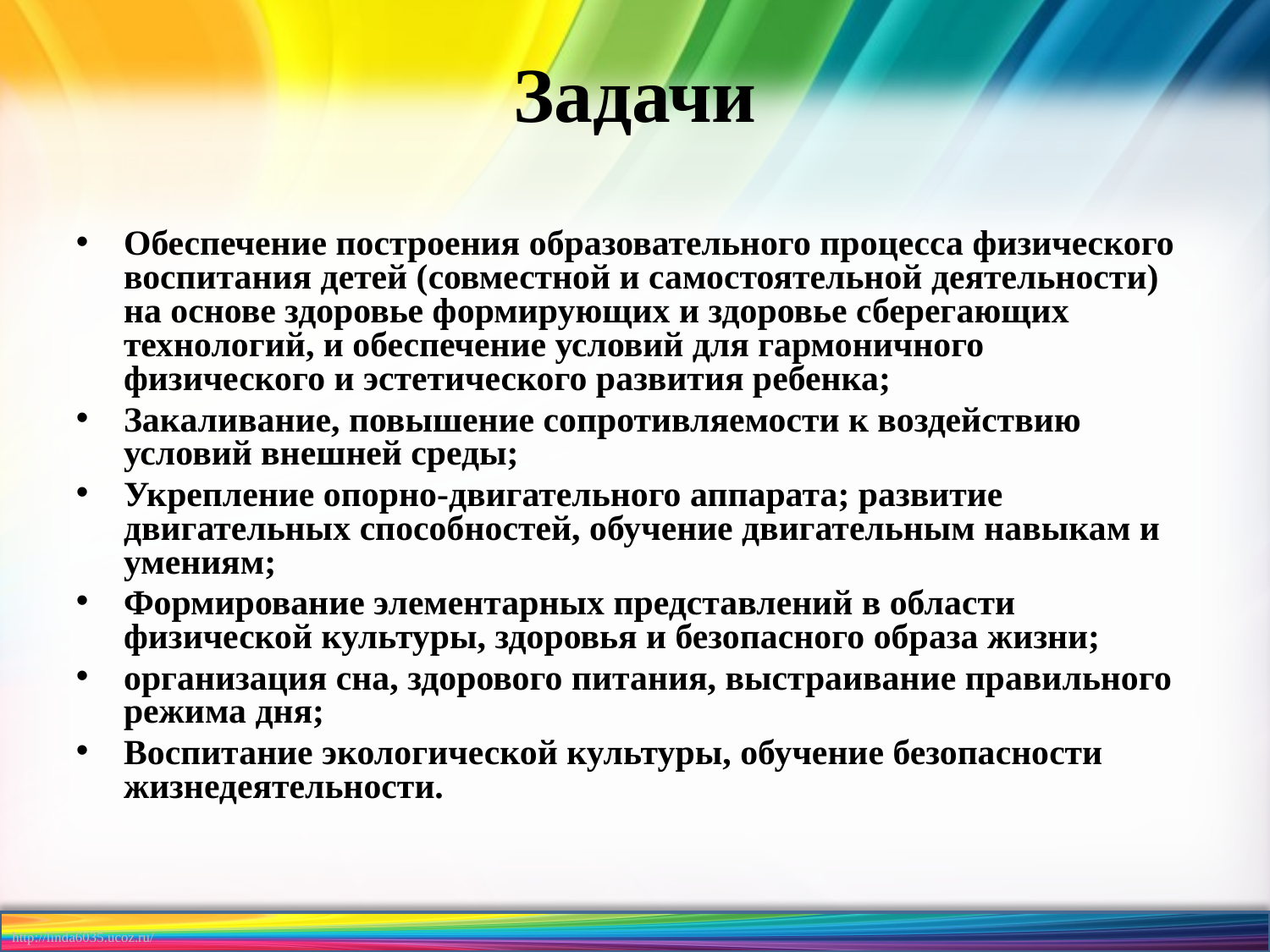

Задачи
Обеспечение построения образовательного процесса физического воспитания детей (совместной и самостоятельной деятельности) на основе здоровье формирующих и здоровье сберегающих технологий, и обеспечение условий для гармоничного физического и эстетического развития ребенка;
Закаливание, повышение сопротивляемости к воздействию условий внешней среды;
Укрепление опорно-двигательного аппарата; развитие двигательных способностей, обучение двигательным навыкам и умениям;
Формирование элементарных представлений в области физической культуры, здоровья и безопасного образа жизни;
организация сна, здорового питания, выстраивание правильного режима дня;
Воспитание экологической культуры, обучение безопасности жизнедеятельности.